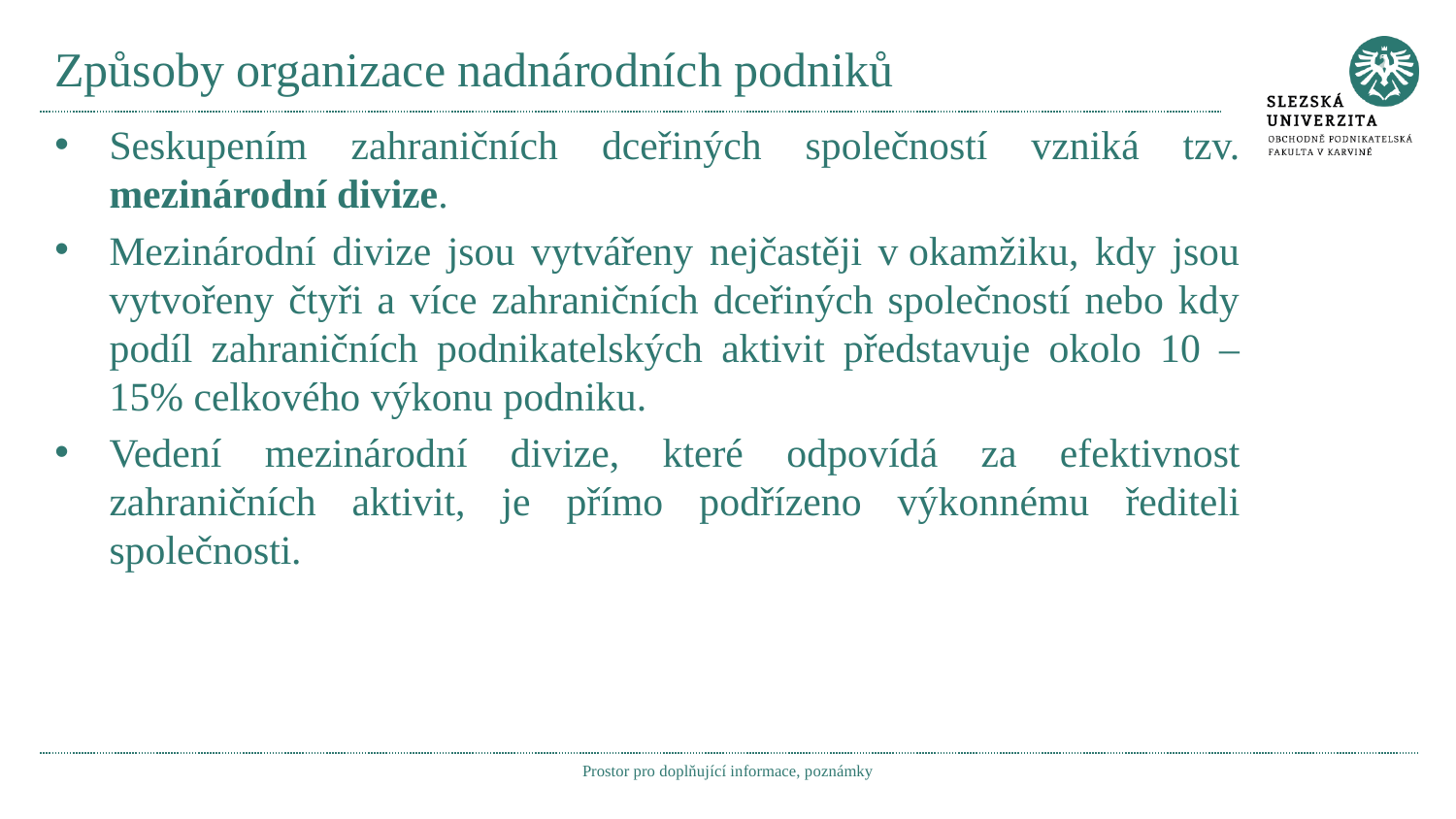

# Způsoby organizace nadnárodních podniků
Seskupením zahraničních dceřiných společností vzniká tzv. mezinárodní divize.
Mezinárodní divize jsou vytvářeny nejčastěji v okamžiku, kdy jsou vytvořeny čtyři a více zahraničních dceřiných společností nebo kdy podíl zahraničních podnikatelských aktivit představuje okolo 10 – 15% celkového výkonu podniku.
Vedení mezinárodní divize, které odpovídá za efektivnost zahraničních aktivit, je přímo podřízeno výkonnému řediteli společnosti.
Prostor pro doplňující informace, poznámky